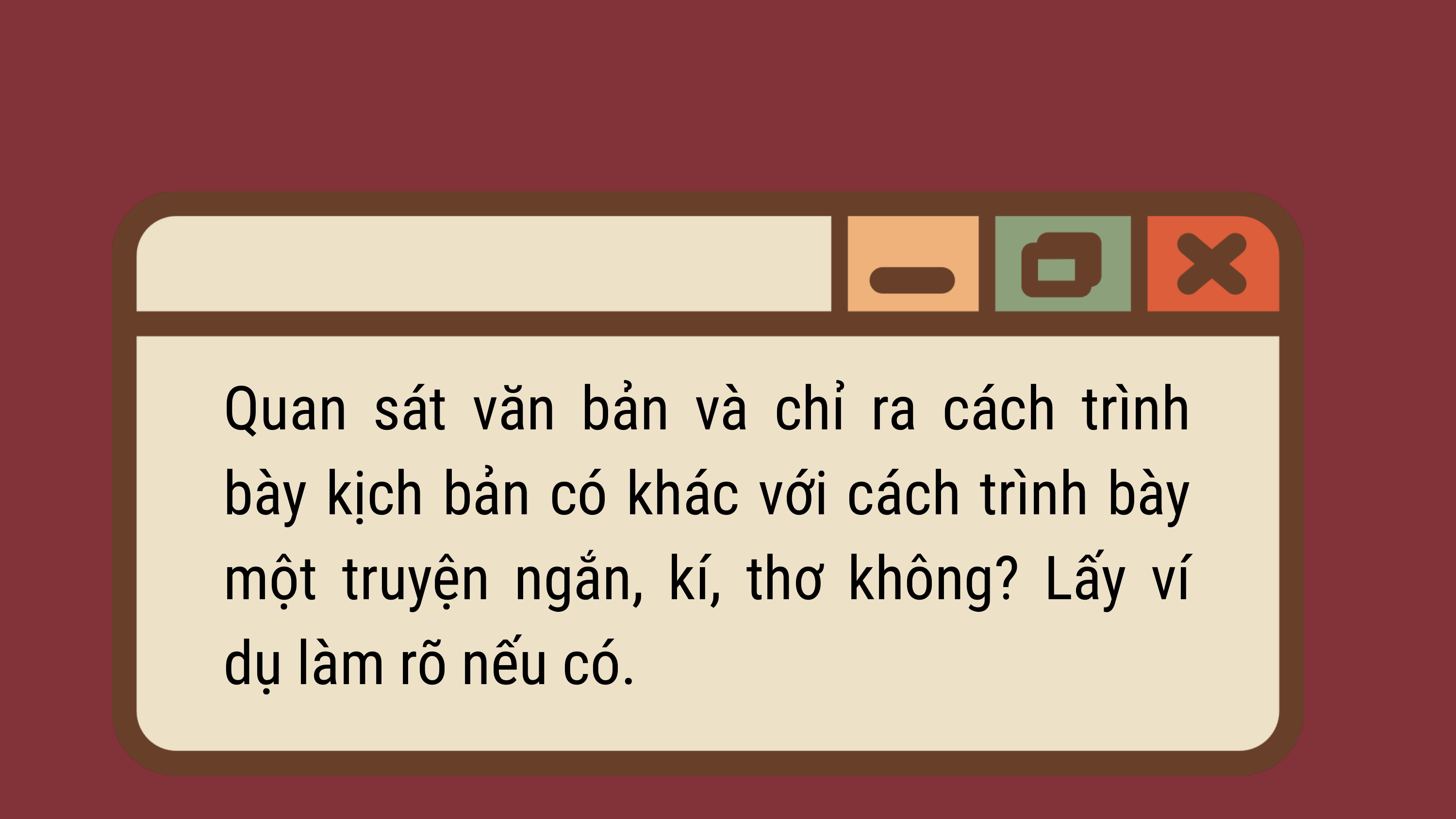

Quan sát văn bản và chỉ ra cách trình bày kịch bản có khác với cách trình bày một truyện ngắn, kí, thơ không? Lấy ví dụ làm rõ nếu có.